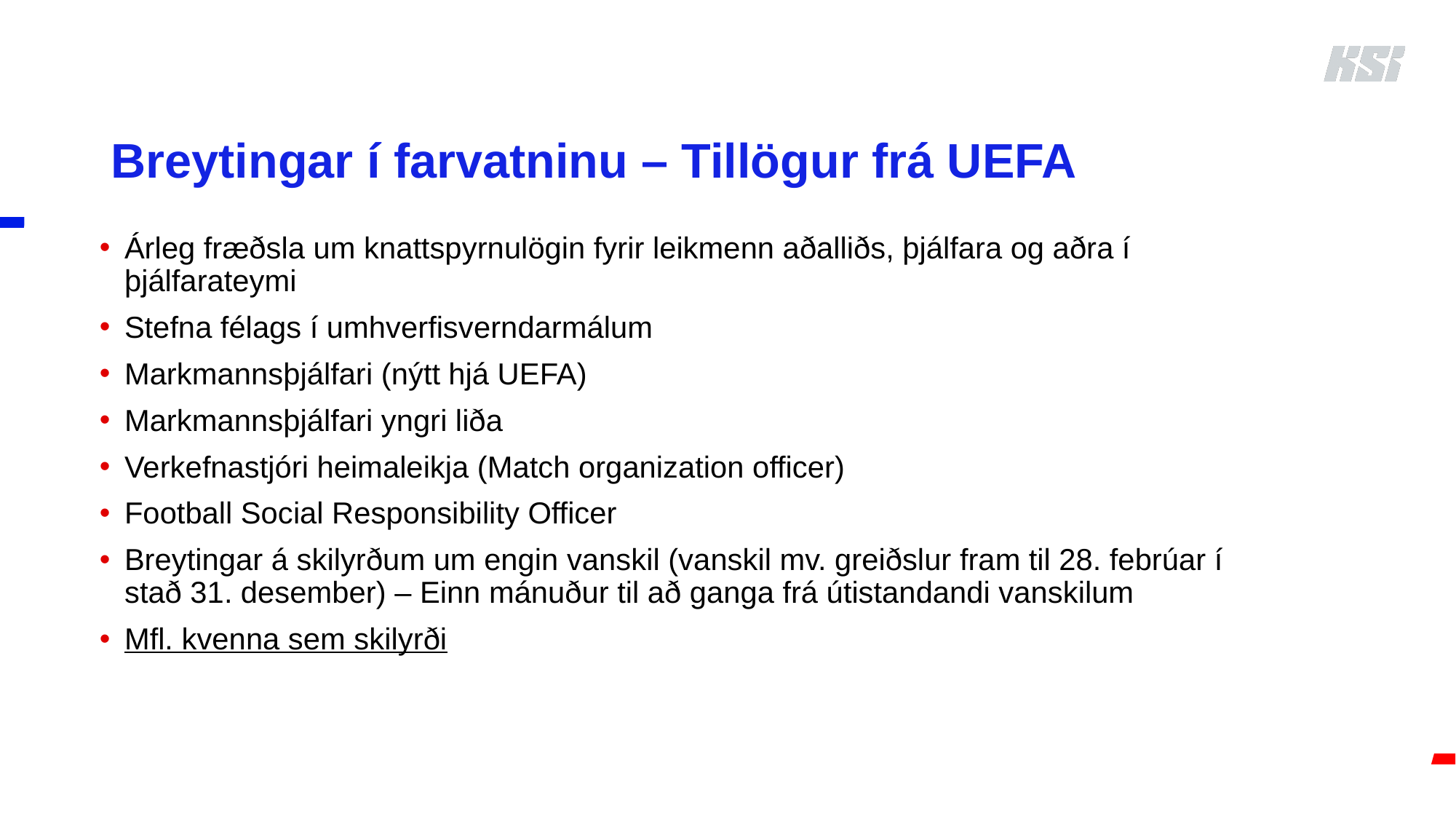

# Breytingar í farvatninu – Tillögur frá UEFA
Árleg fræðsla um knattspyrnulögin fyrir leikmenn aðalliðs, þjálfara og aðra í þjálfarateymi
Stefna félags í umhverfisverndarmálum
Markmannsþjálfari (nýtt hjá UEFA)
Markmannsþjálfari yngri liða
Verkefnastjóri heimaleikja (Match organization officer)
Football Social Responsibility Officer
Breytingar á skilyrðum um engin vanskil (vanskil mv. greiðslur fram til 28. febrúar í stað 31. desember) – Einn mánuður til að ganga frá útistandandi vanskilum
Mfl. kvenna sem skilyrði